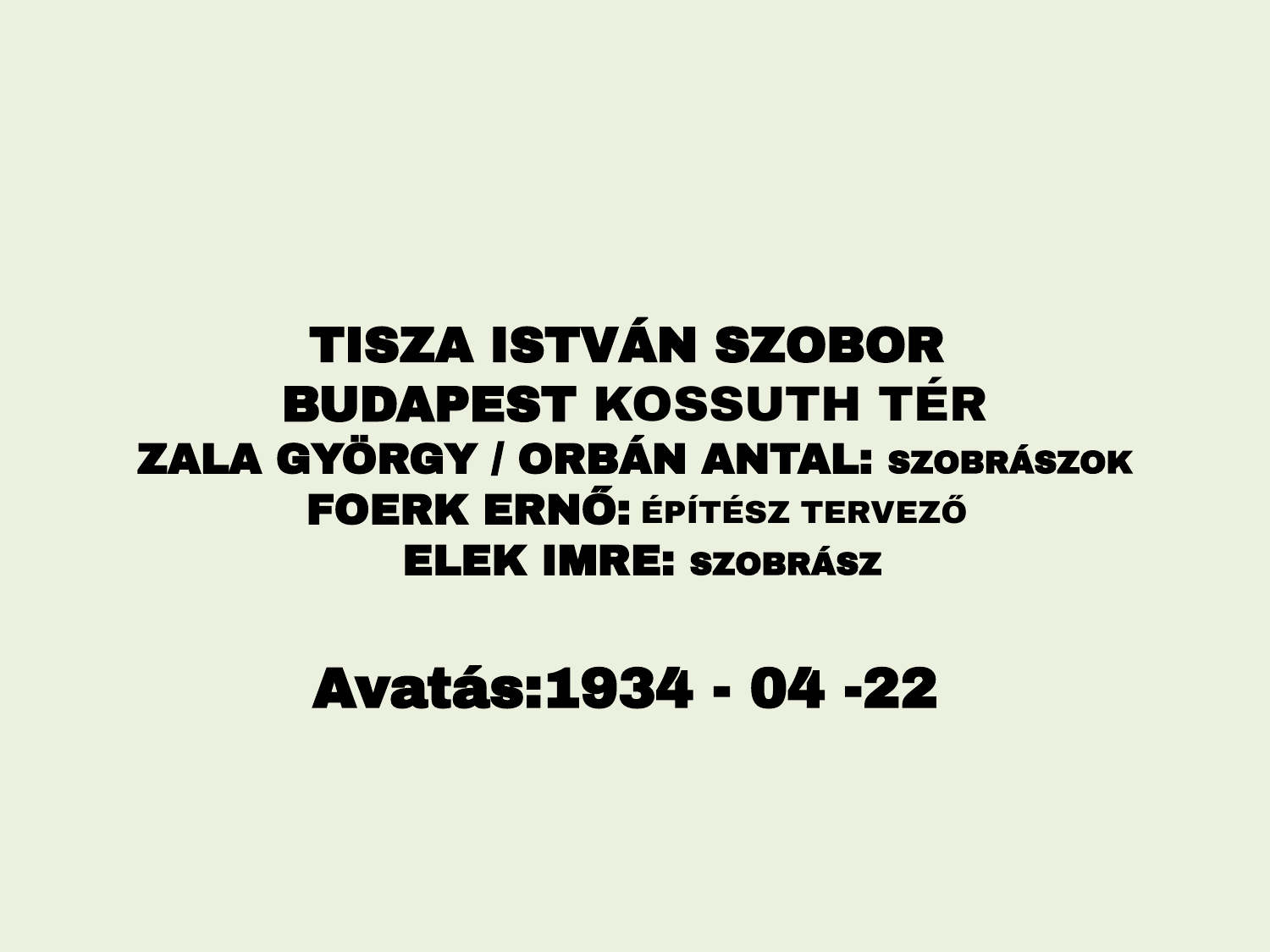

TISZA ISTVÁN SZOBOR
BUDAPEST KOSSUTH TÉR
ZALA GYÖRGY / ORBÁN ANTAL: SZOBRÁSZOK
 FOERK ERNŐ: ÉPÍTÉSZ TERVEZŐ
 ELEK IMRE: SZOBRÁSZ

Avatás:1934 - 04 -22